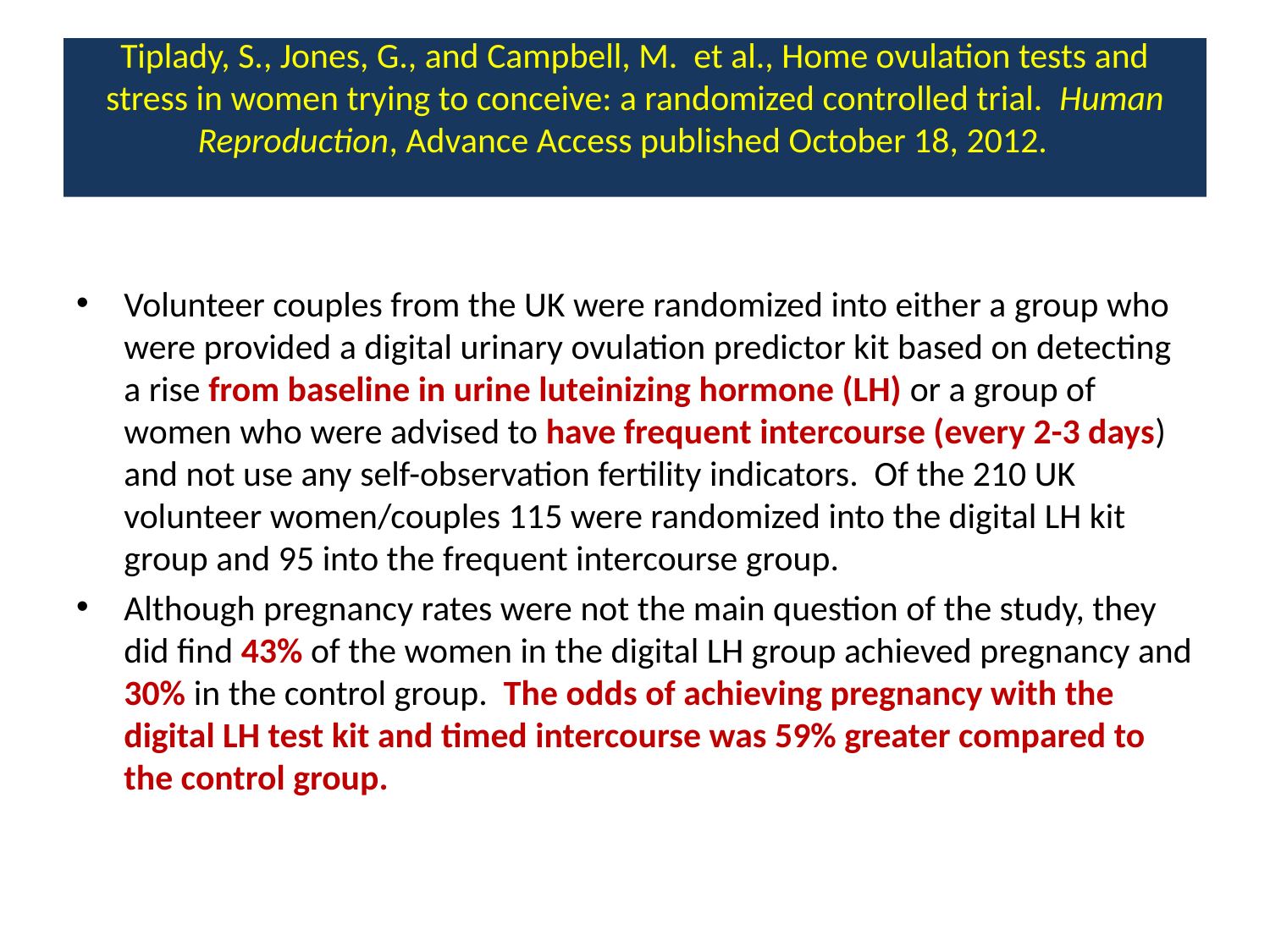

# Tiplady, S., Jones, G., and Campbell, M.  et al., Home ovulation tests and stress in women trying to conceive: a randomized controlled trial.  Human Reproduction, Advance Access published October 18, 2012.
Volunteer couples from the UK were randomized into either a group who were provided a digital urinary ovulation predictor kit based on detecting a rise from baseline in urine luteinizing hormone (LH) or a group of women who were advised to have frequent intercourse (every 2-3 days) and not use any self-observation fertility indicators.  Of the 210 UK volunteer women/couples 115 were randomized into the digital LH kit group and 95 into the frequent intercourse group.
Although pregnancy rates were not the main question of the study, they did find 43% of the women in the digital LH group achieved pregnancy and 30% in the control group.  The odds of achieving pregnancy with the digital LH test kit and timed intercourse was 59% greater compared to the control group.